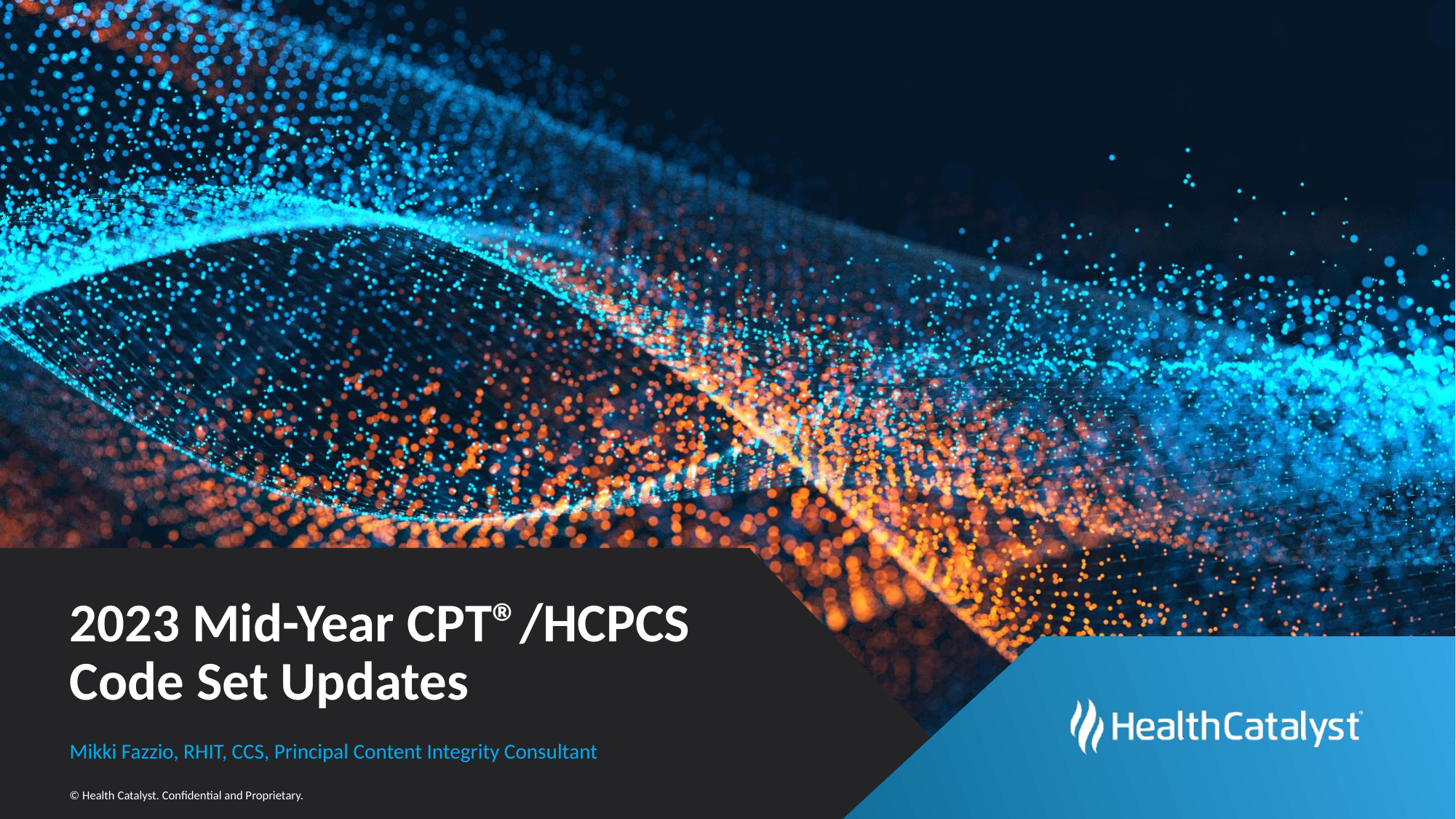

# 2023 Mid-Year CPT®/HCPCS Code Set Updates
Mikki Fazzio, RHIT, CCS, Principal Content Integrity Consultant